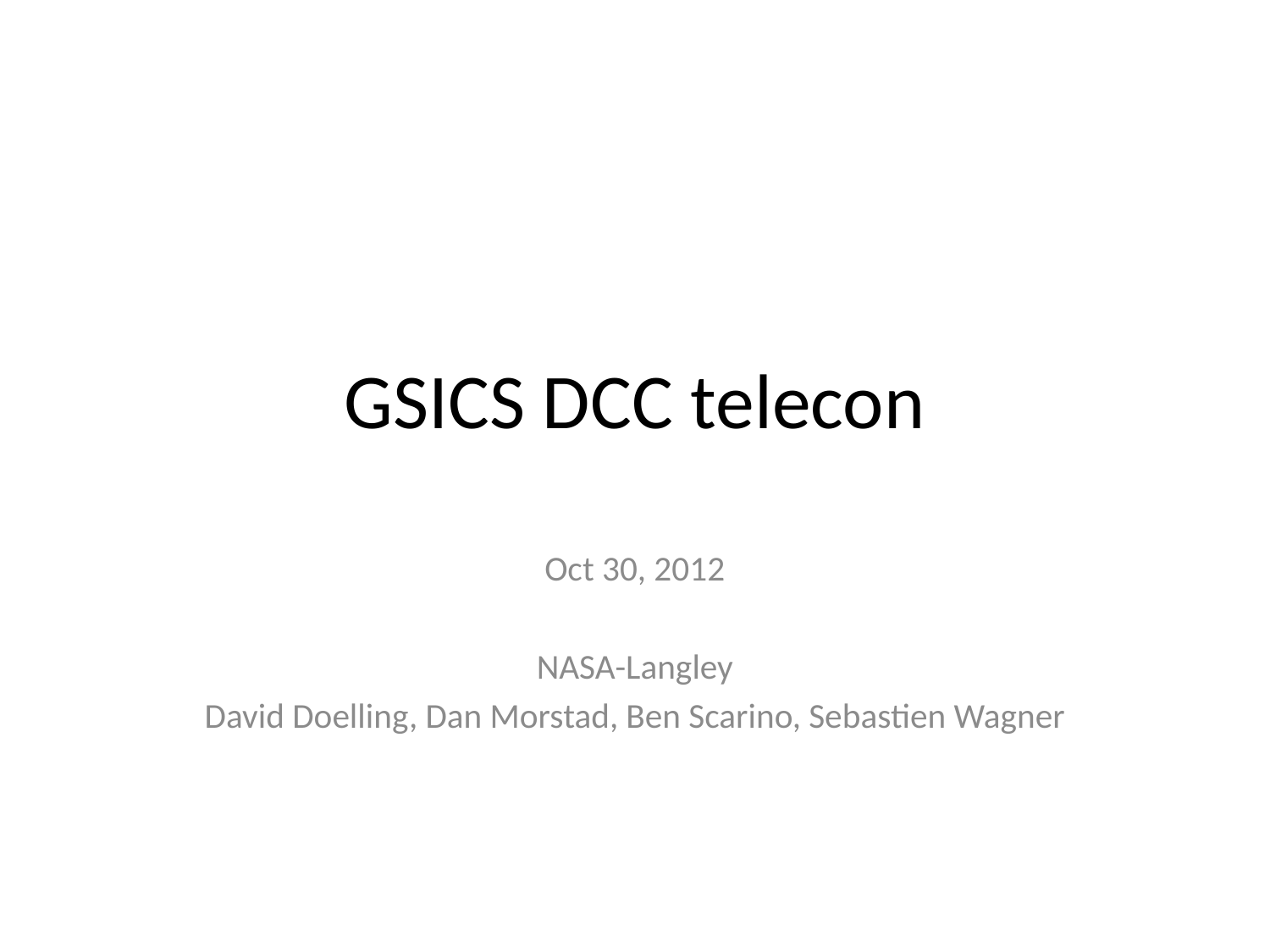

# GSICS DCC telecon
Oct 30, 2012

NASA-Langley
David Doelling, Dan Morstad, Ben Scarino, Sebastien Wagner